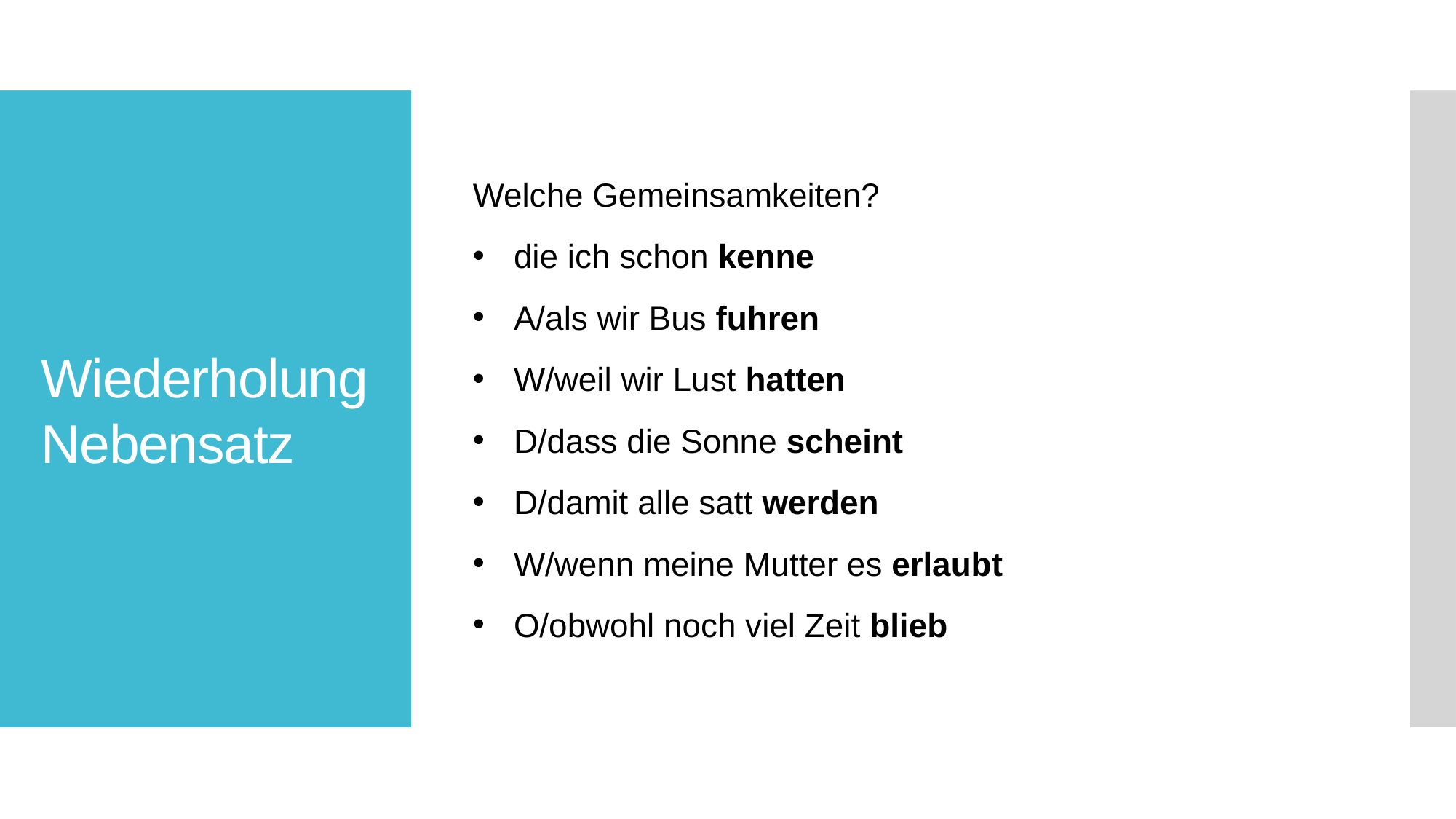

Welche Gemeinsamkeiten?
die ich schon kenne
A/als wir Bus fuhren
W/weil wir Lust hatten
D/dass die Sonne scheint
D/damit alle satt werden
W/wenn meine Mutter es erlaubt
O/obwohl noch viel Zeit blieb
# Wiederholung Nebensatz